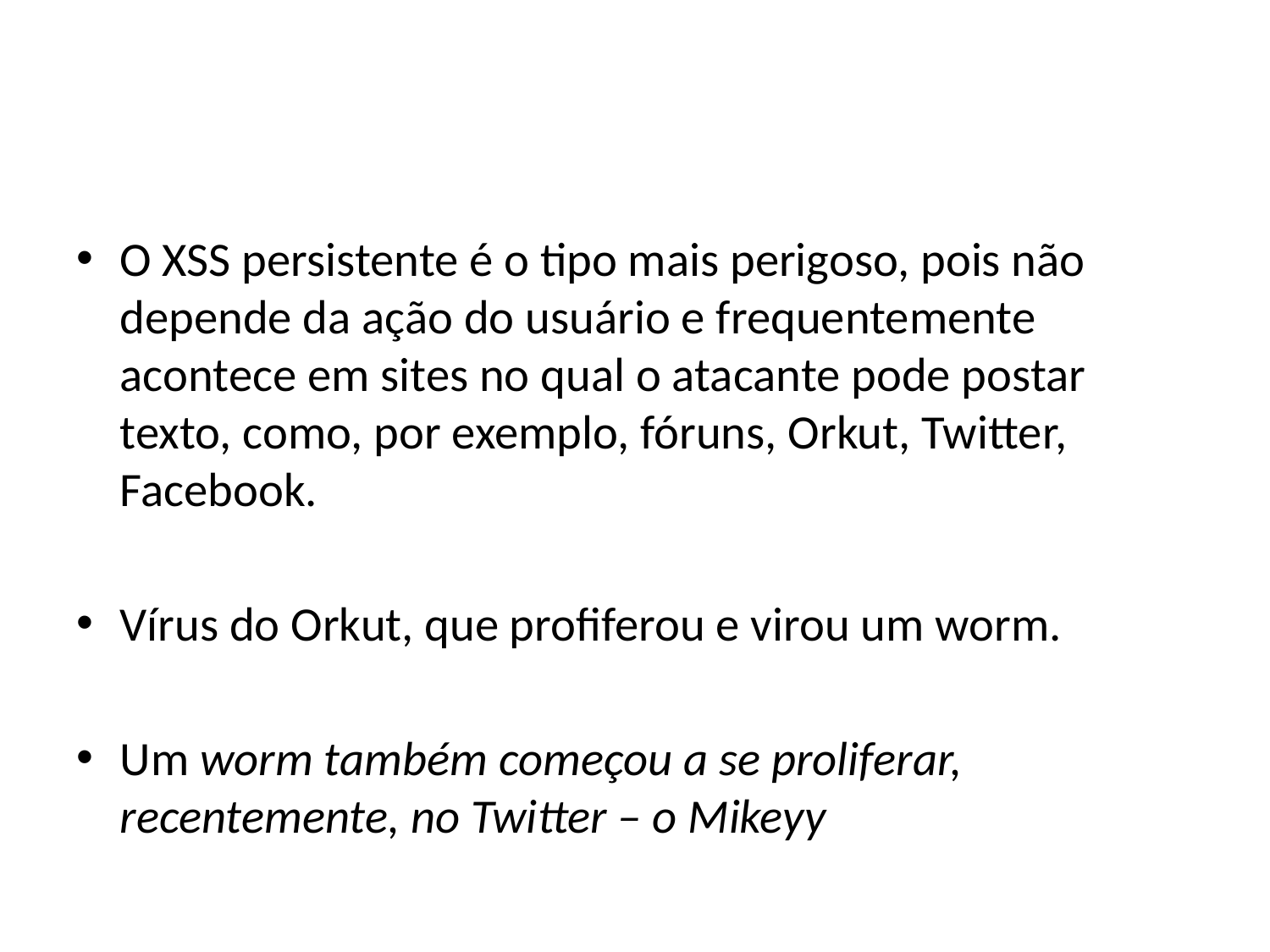

#
O XSS persistente é o tipo mais perigoso, pois não depende da ação do usuário e frequentemente acontece em sites no qual o atacante pode postar texto, como, por exemplo, fóruns, Orkut, Twitter, Facebook.

Vírus do Orkut, que profiferou e virou um worm.

Um worm também começou a se proliferar, recentemente, no Twitter – o Mikeyy